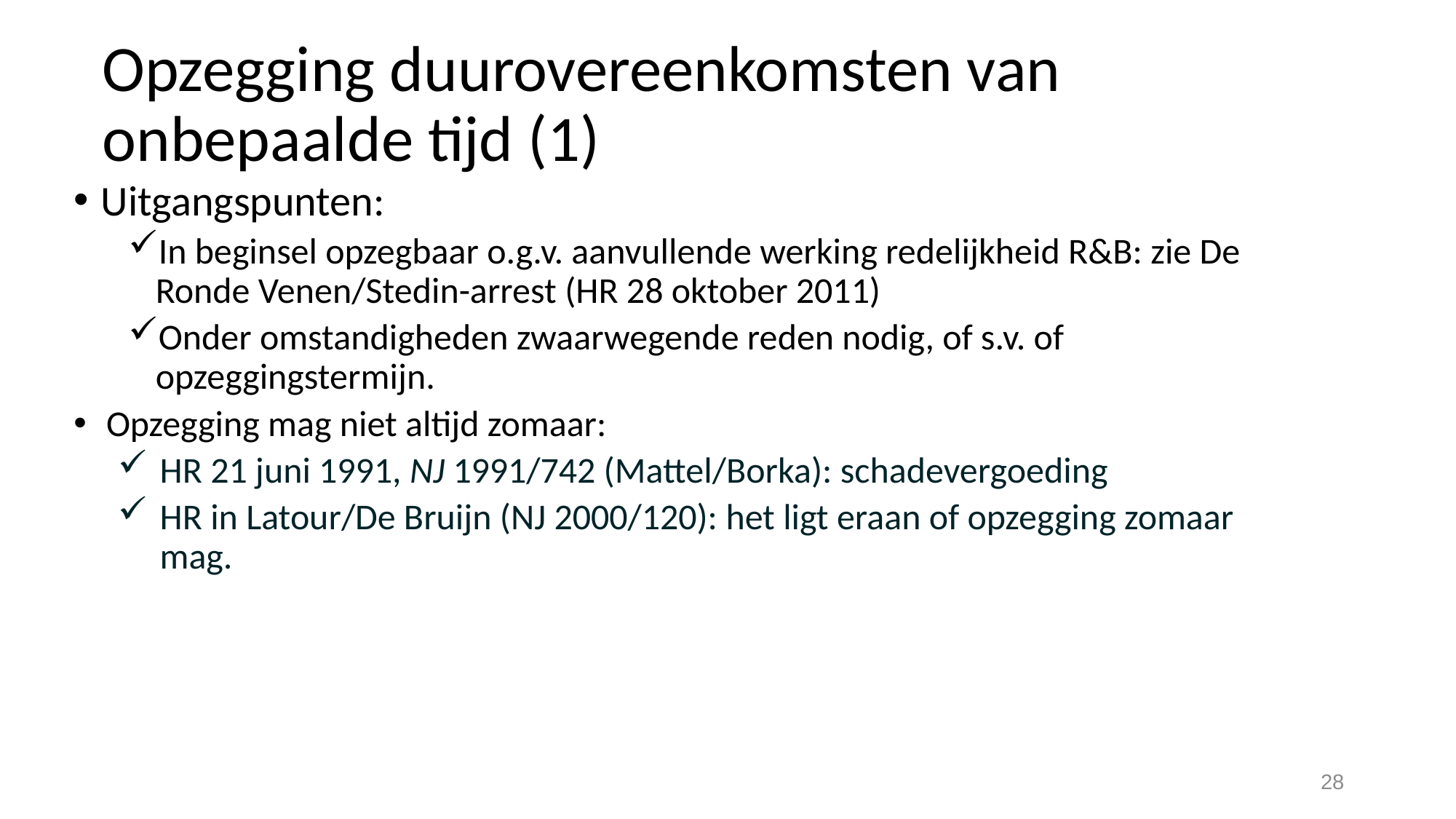

# Opzegging duurovereenkomsten van onbepaalde tijd (1)
Uitgangspunten:
In beginsel opzegbaar o.g.v. aanvullende werking redelijkheid R&B: zie De Ronde Venen/Stedin-arrest (HR 28 oktober 2011)
Onder omstandigheden zwaarwegende reden nodig, of s.v. of opzeggingstermijn.
Opzegging mag niet altijd zomaar:
HR 21 juni 1991, NJ 1991/742 (Mattel/Borka): schadevergoeding
HR in Latour/De Bruijn (NJ 2000/120): het ligt eraan of opzegging zomaar mag.

28